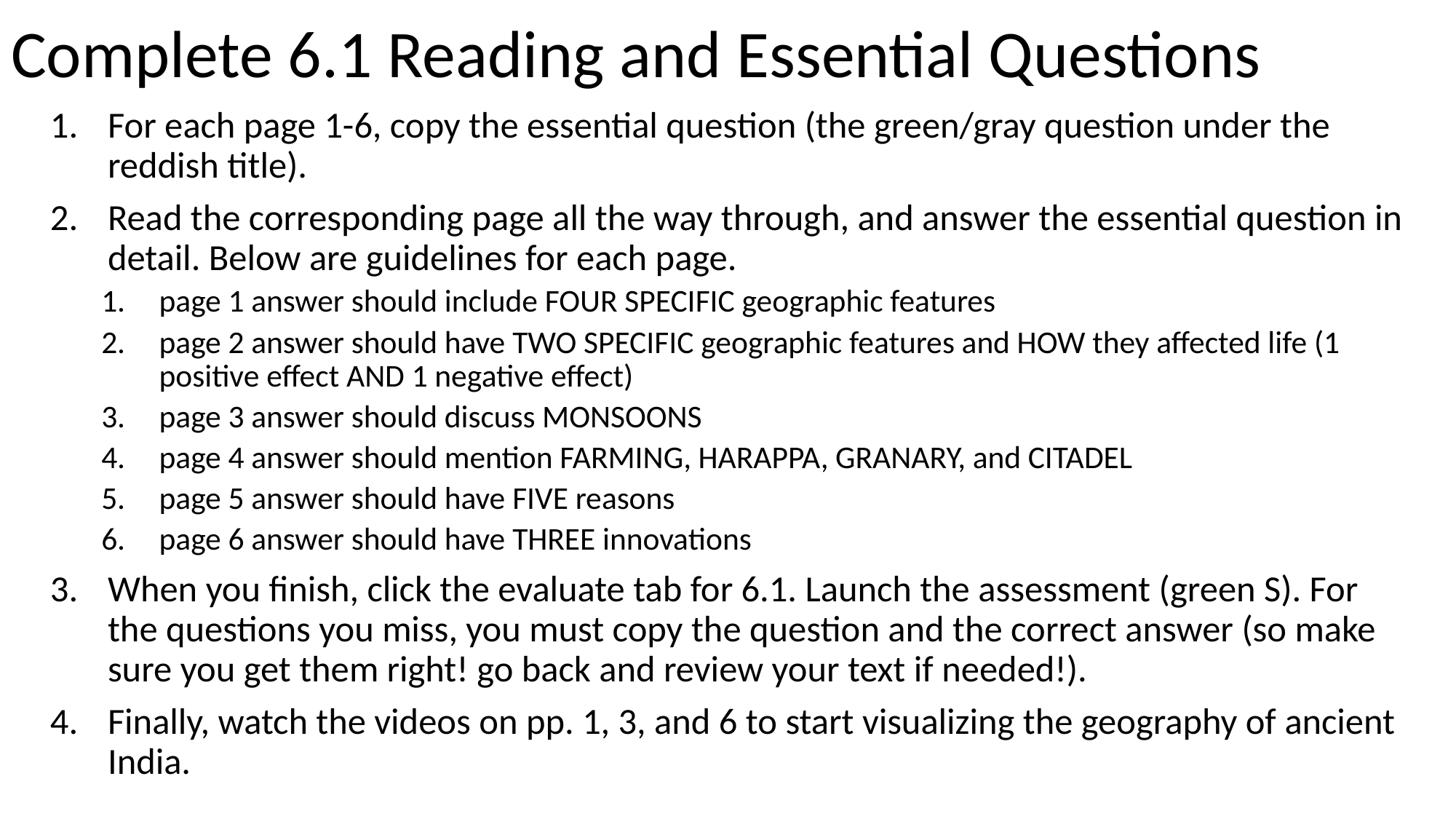

# Complete 6.1 Reading and Essential Questions
For each page 1-6, copy the essential question (the green/gray question under the reddish title).
Read the corresponding page all the way through, and answer the essential question in detail. Below are guidelines for each page.
page 1 answer should include FOUR SPECIFIC geographic features
page 2 answer should have TWO SPECIFIC geographic features and HOW they affected life (1 positive effect AND 1 negative effect)
page 3 answer should discuss MONSOONS
page 4 answer should mention FARMING, HARAPPA, GRANARY, and CITADEL
page 5 answer should have FIVE reasons
page 6 answer should have THREE innovations
When you finish, click the evaluate tab for 6.1. Launch the assessment (green S). For the questions you miss, you must copy the question and the correct answer (so make sure you get them right! go back and review your text if needed!).
Finally, watch the videos on pp. 1, 3, and 6 to start visualizing the geography of ancient India.